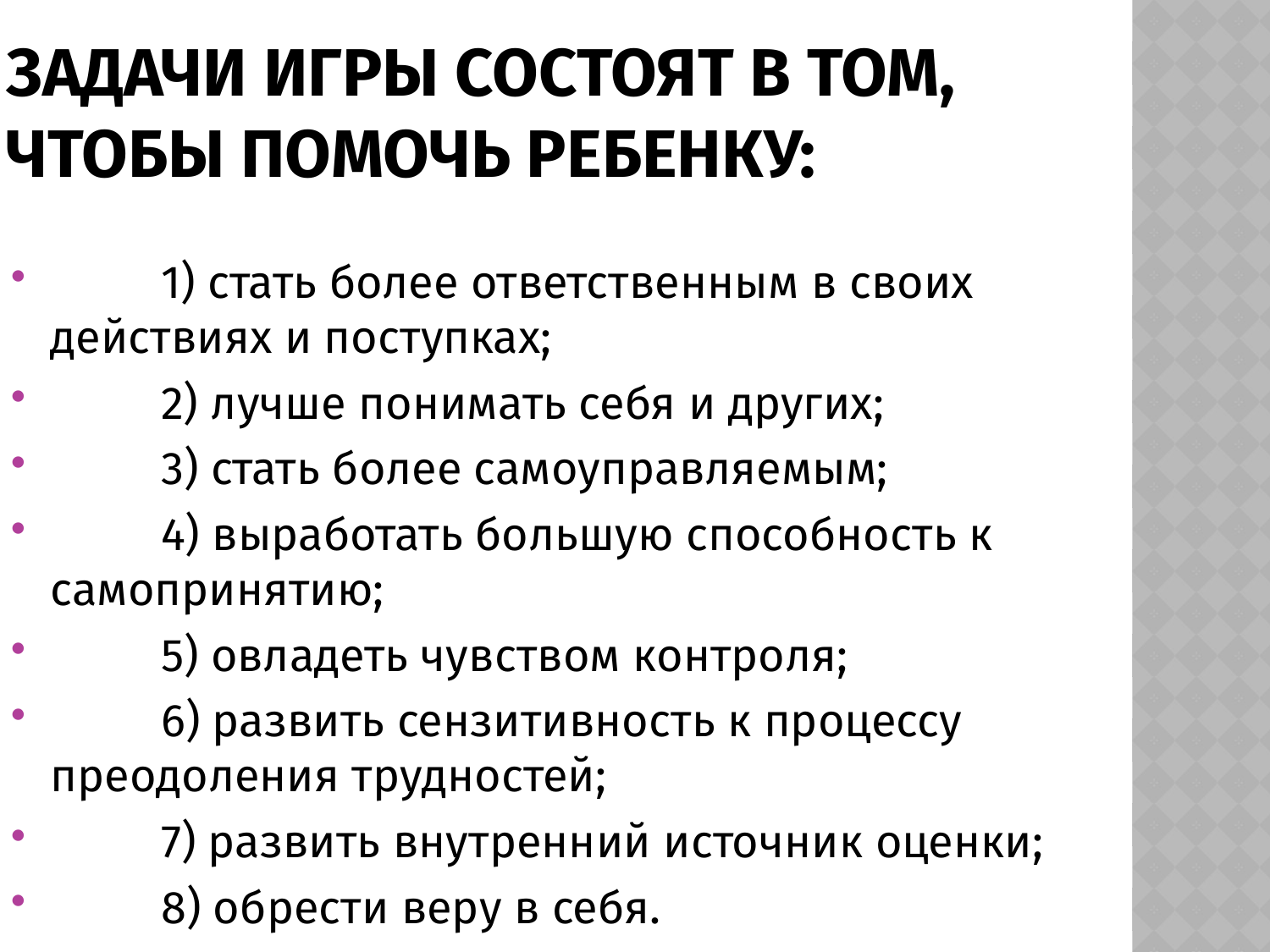

Задачи игры состоят в том, чтобы помочь ребенку:
         1) стать более ответственным в своих действиях и поступках;
         2) лучше понимать себя и других;
         3) стать более самоуправляемым;
         4) выработать большую способность к самопринятию;
         5) овладеть чувством контроля;
         6) развить сензитивность к процессу преодоления трудностей;
         7) развить внутренний источник оценки;
         8) обрести веру в себя.